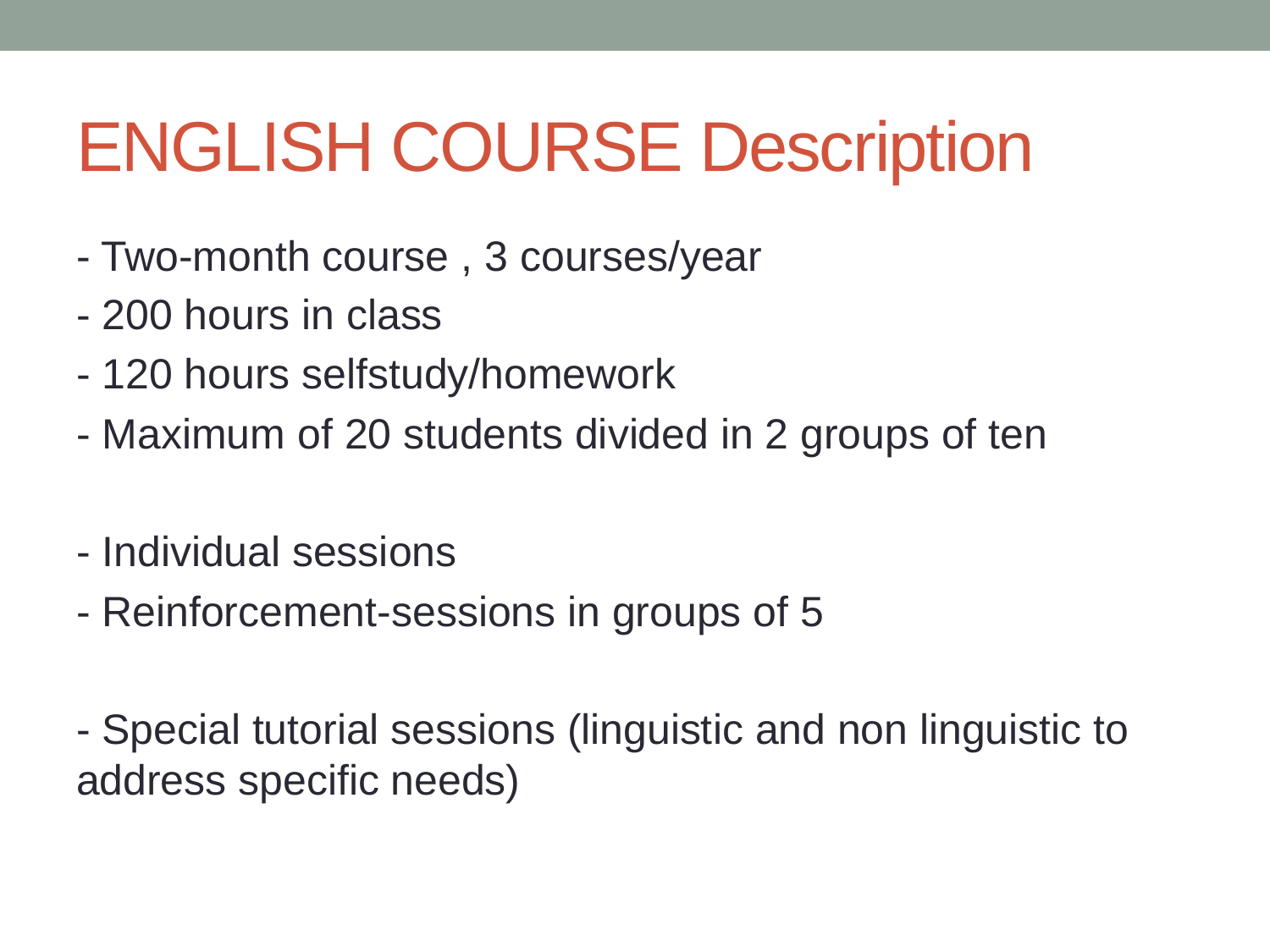

# ENGLISH COURSE Description
- Two-month course , 3 courses/year
- 200 hours in class
- 120 hours selfstudy/homework
- Maximum of 20 students divided in 2 groups of ten

- Individual sessions
- Reinforcement-sessions in groups of 5

- Special tutorial sessions (linguistic and non linguistic to address specific needs)